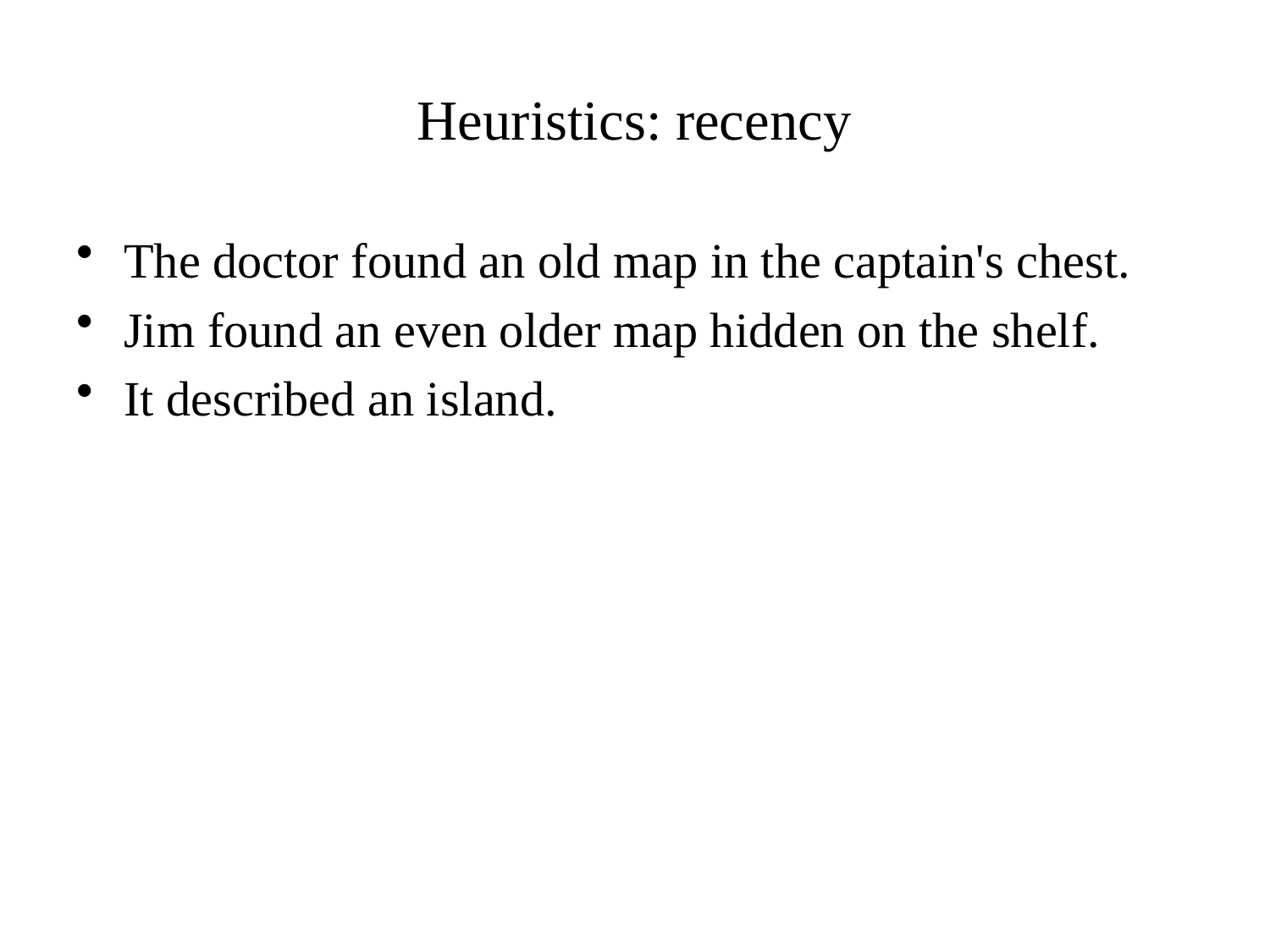

# Heuristics: recency
The doctor found an old map in the captain's chest.
Jim found an even older map hidden on the shelf.
It described an island.